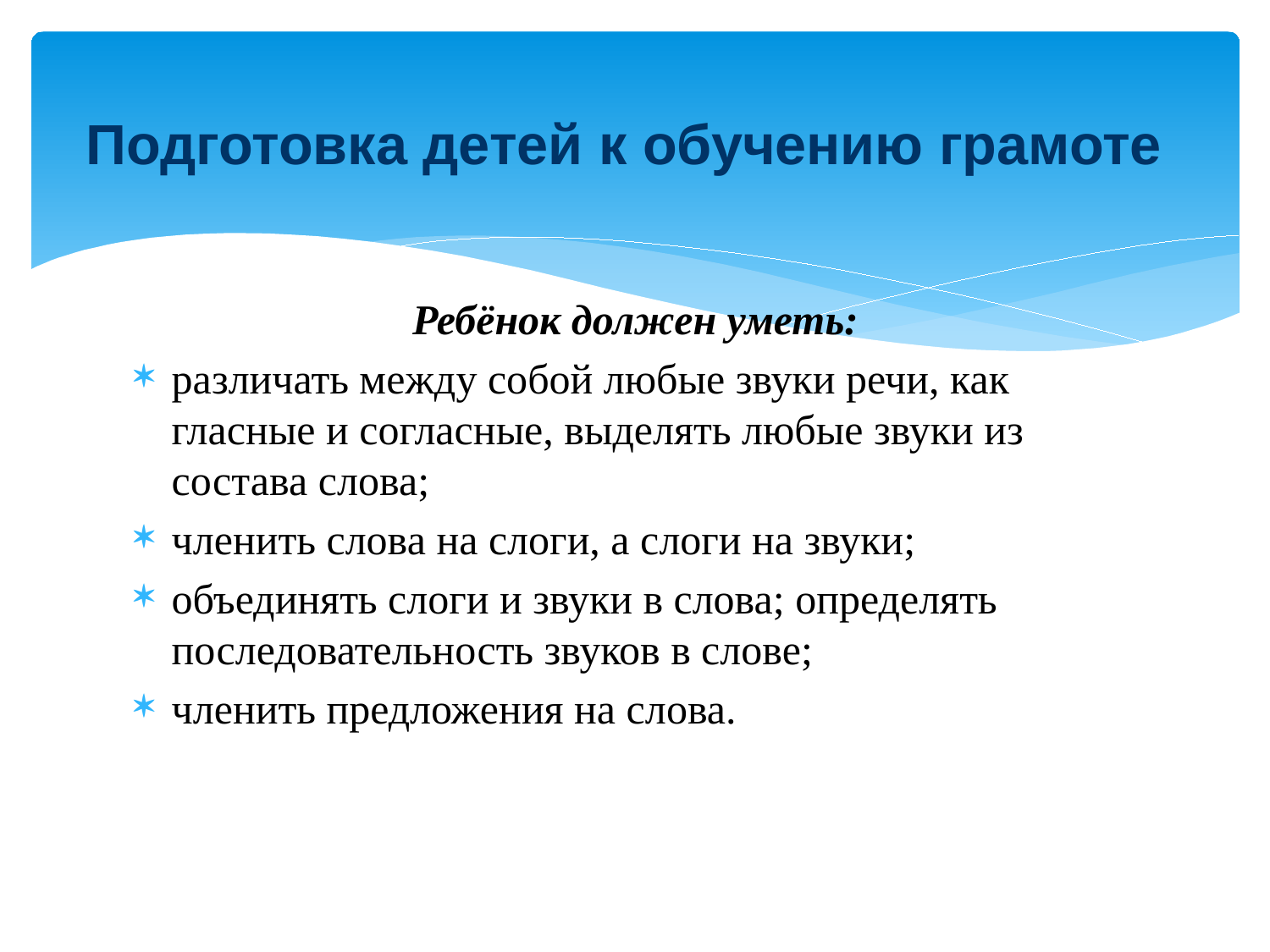

Подготовка детей к обучению грамоте
Ребёнок должен уметь:
различать между собой любые звуки речи, как гласные и согласные, выделять любые звуки из состава слова;
членить слова на слоги, а слоги на звуки;
объединять слоги и звуки в слова; определять последовательность звуков в слове;
членить предложения на слова.